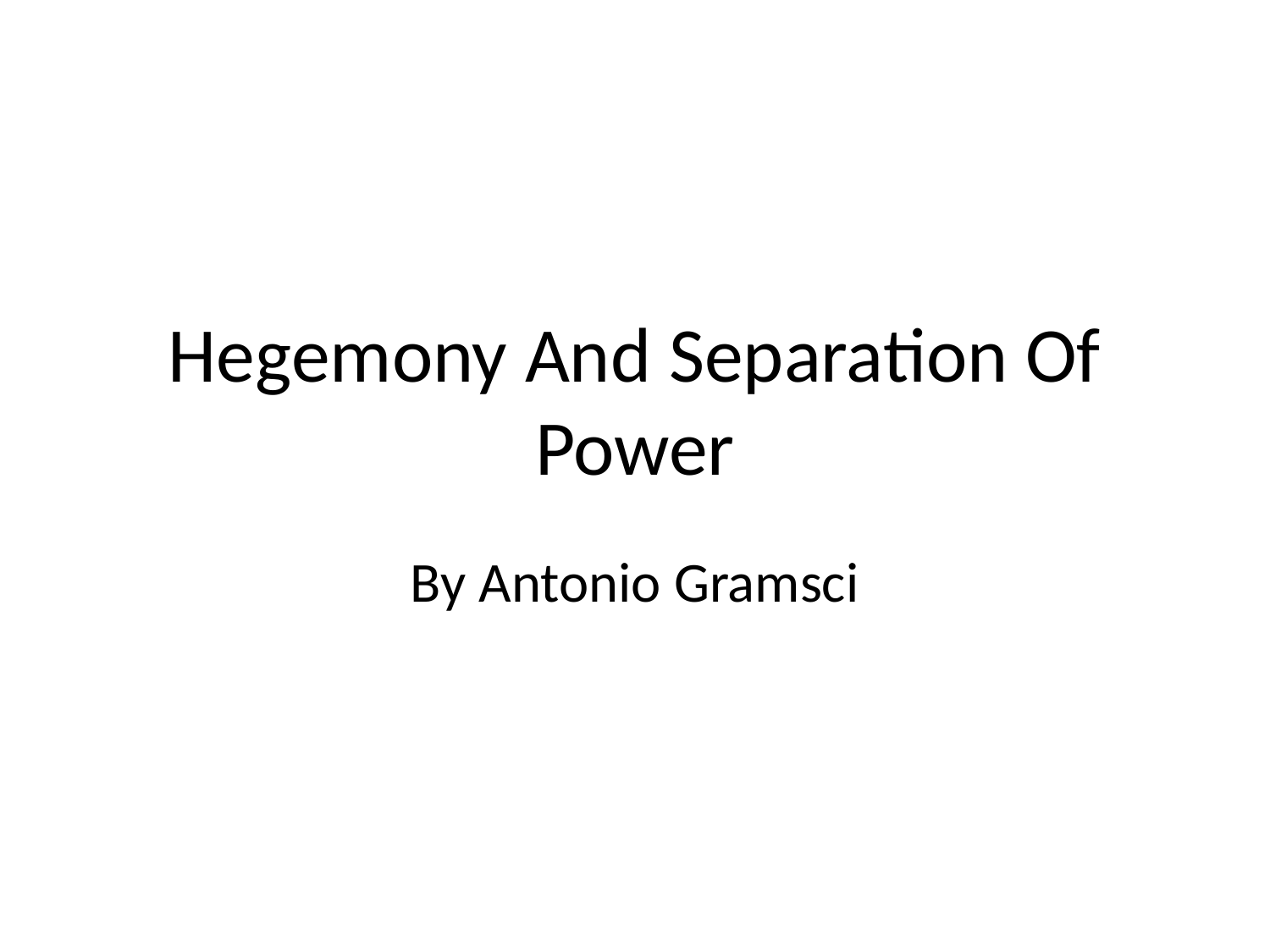

# Hegemony And Separation Of Power
By Antonio Gramsci